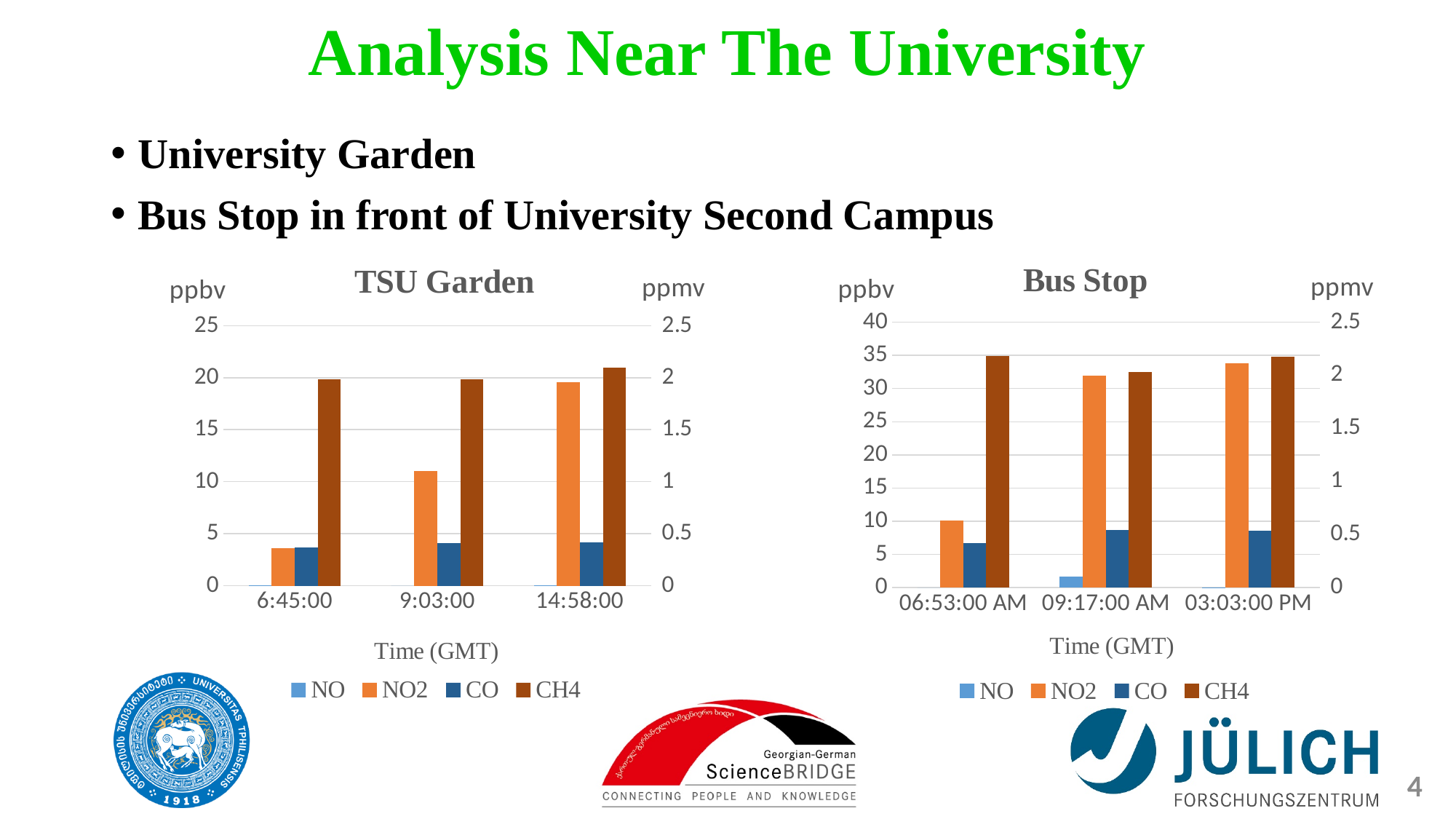

# Analysis Near The University
University Garden
Bus Stop in front of University Second Campus

### Chart: Bus Stop

| Category | NO | NO2 |  |  |  |  | CO | CH4 |
|---|---|---|---|---|---|---|---|---|
| 0.28680555555555554 | 0.0 | 10.144725804444766 | None | None | None | None | 0.4187301492693069 | 2.1815104757432358 |
| 0.38680555555555557 | 1.6544154655685197 | 31.95572332799512 | None | None | None | None | 0.5399087165408374 | 2.027465873560589 |
| 0.62708333333333333 | 0.05338911068611044 | 33.78874256912902 | None | None | None | None | 0.5368197944059288 | 2.172575663399474 |

### Chart: TSU Garden

| Category | NO | NO2 |  |  |  |  | CO | CH4 |
|---|---|---|---|---|---|---|---|---|
| 0.28125 | 0.017601075268817205 | 3.6314462365591393 | None | None | None | None | 0.3704354838709677 | 1.9826935483870967 |
| 0.37708333333333338 | 0.0 | 11.051612903225806 | None | None | None | None | 0.41246774193548386 | 1.9844193548387097 |
| 0.62361111111111112 | 0.06502173913043478 | 19.544630434782608 | None | None | None | None | 0.41439130434782606 | 2.0959565217391303 |
4